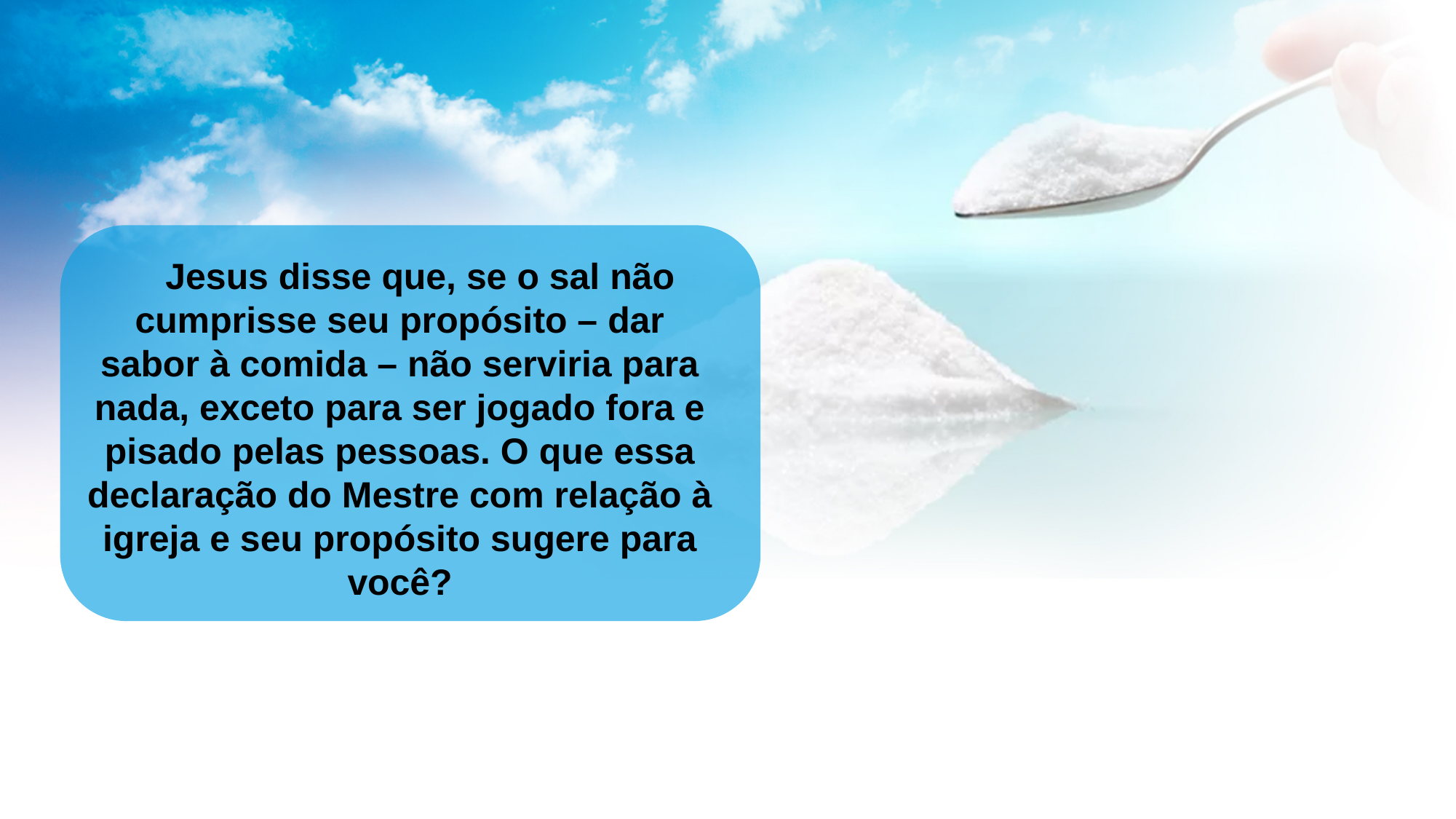

Jesus disse que, se o sal não cumprisse seu propósito – dar sabor à comida – não serviria para nada, exceto para ser jogado fora e pisado pelas pessoas. O que essa declaração do Mestre com relação à igreja e seu propósito sugere para você?